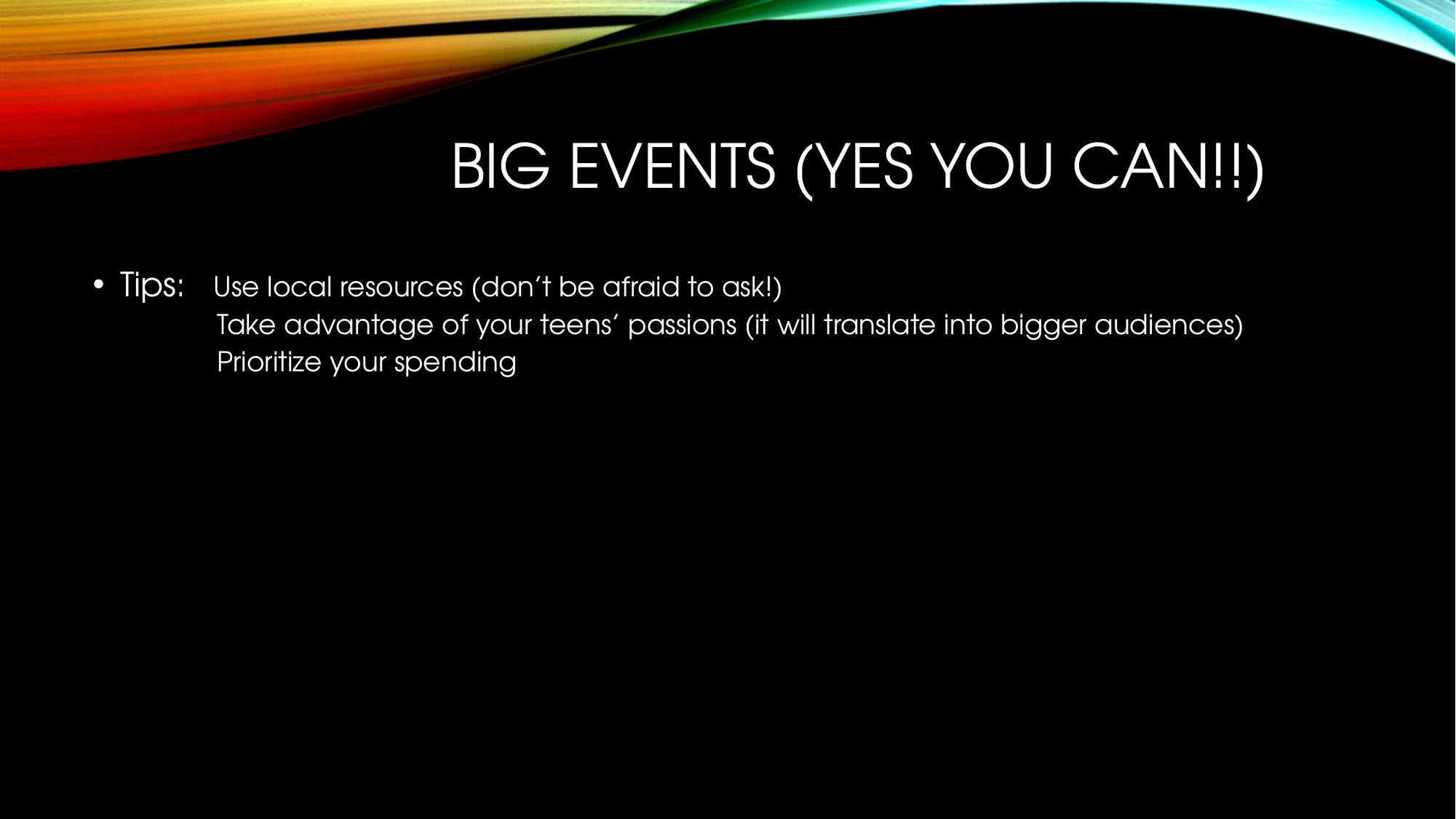

# Big Events (Yes You CAN!!)
Tips:   Use local resources (don’t be afraid to ask!)
  Take advantage of your teens’ passions (it will translate into bigger audiences)
  Prioritize your spending